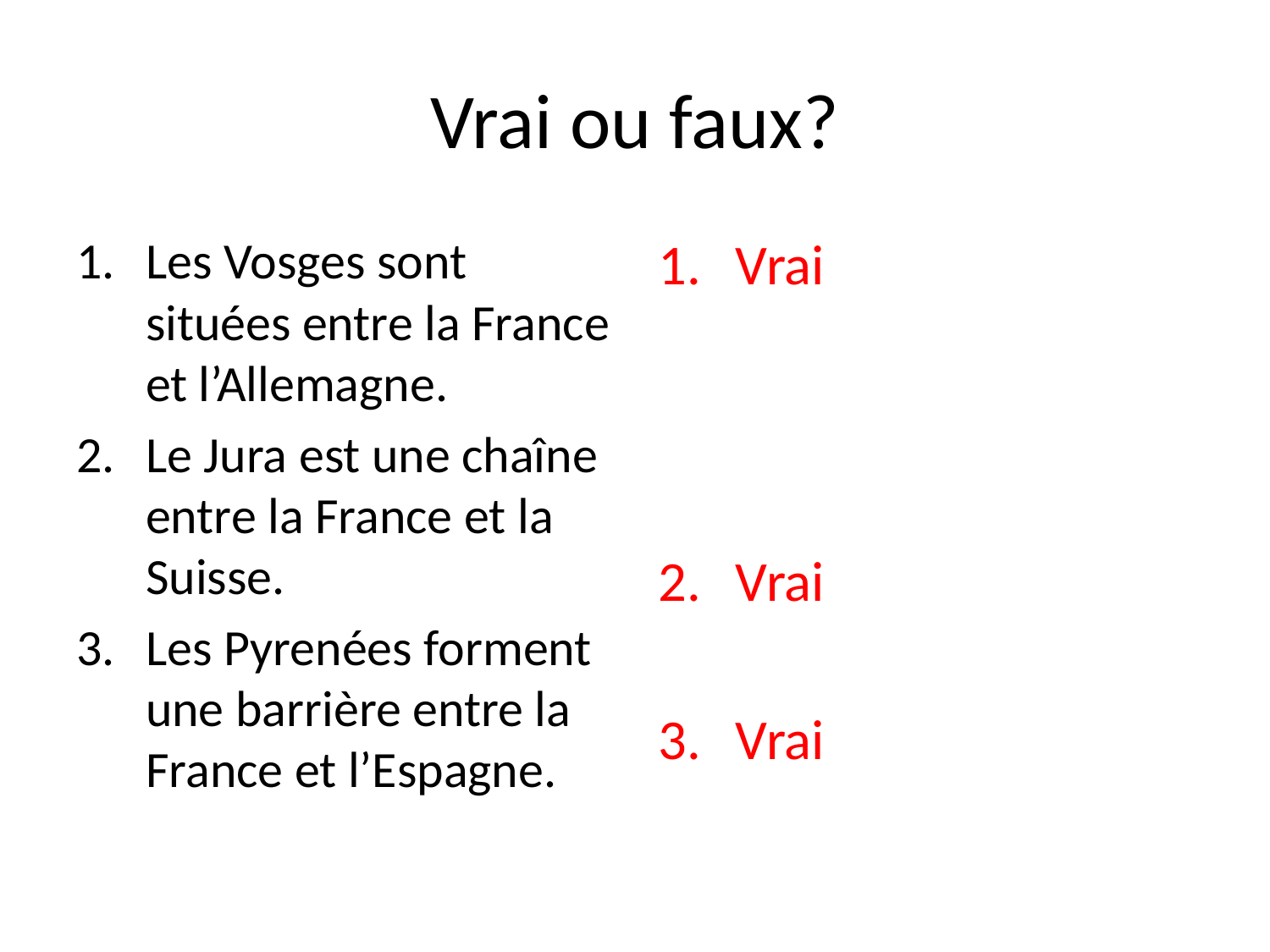

# Vrai ou faux?
Les Vosges sont situées entre la France et l’Allemagne.
Le Jura est une chaîne entre la France et la Suisse.
Les Pyrenées forment une barrière entre la France et l’Espagne.

Vrai

Vrai

Vrai